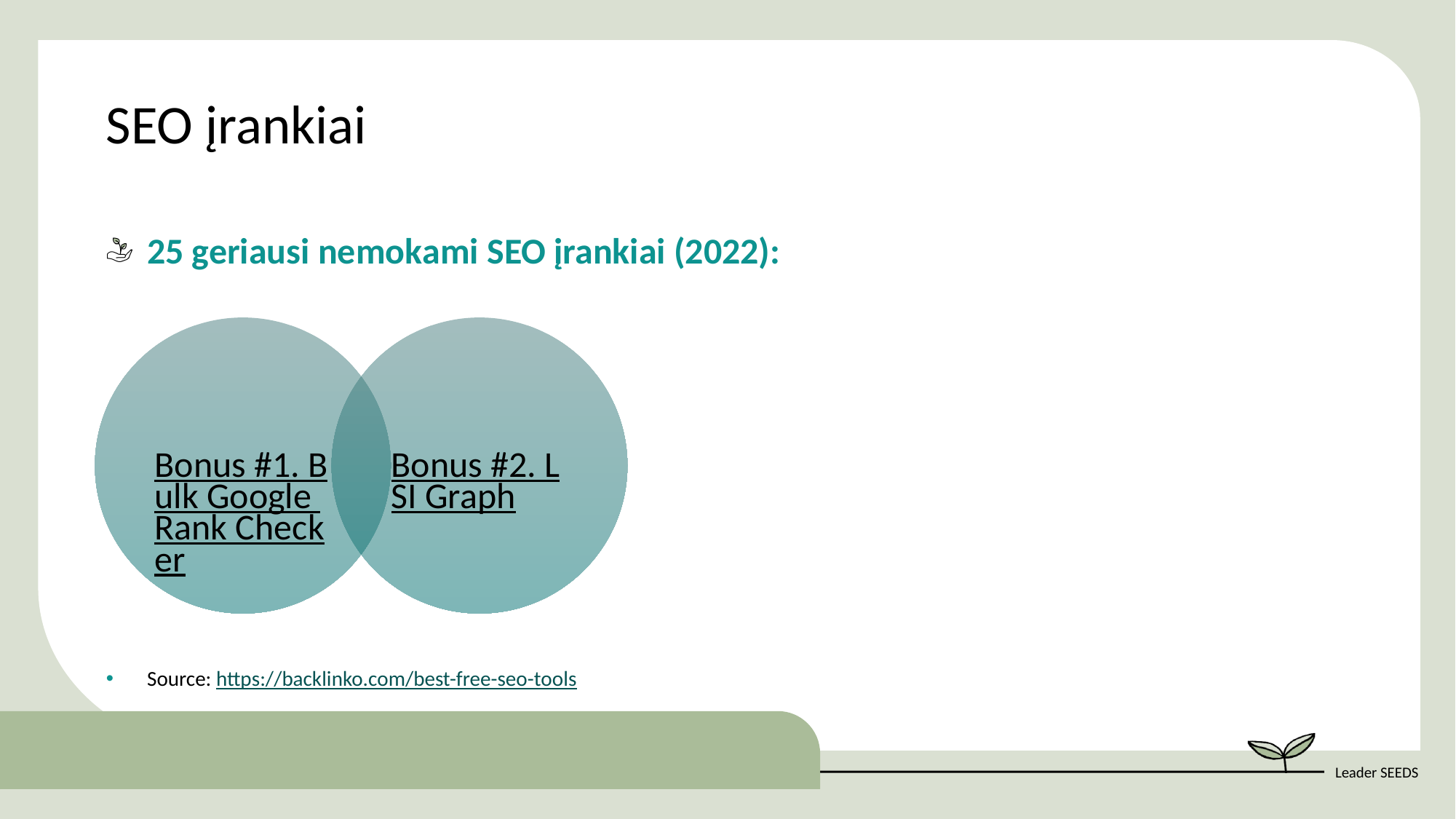

SEO įrankiai
25 geriausi nemokami SEO įrankiai (2022):

Source: https://backlinko.com/best-free-seo-tools

Bonus #1. Bulk Google Rank Checker
Bonus #2. LSI Graph